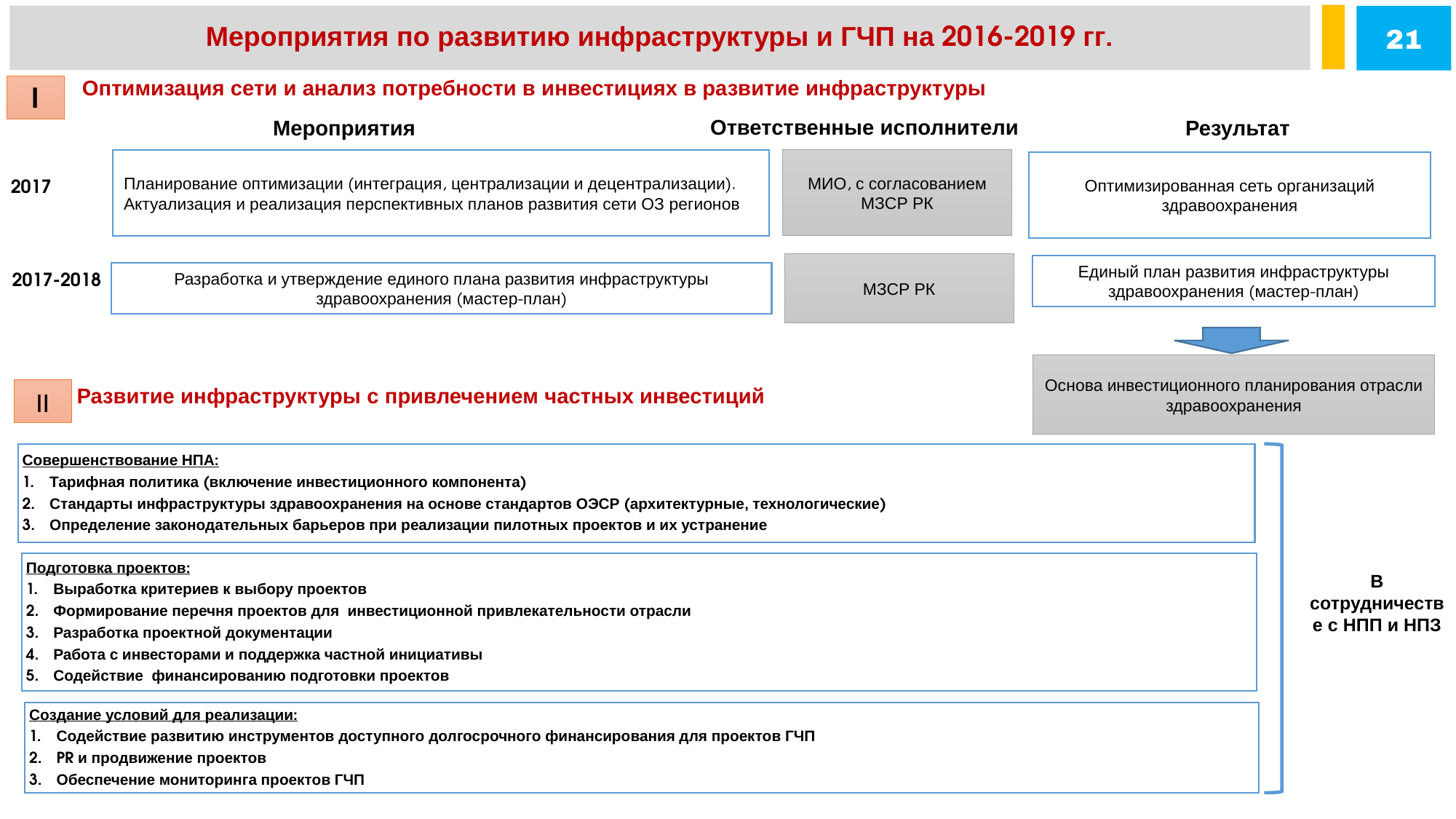

21
Мероприятия по развитию инфраструктуры и ГЧП на 2016-2019 гг.
Оптимизация сети и анализ потребности в инвестициях в развитие инфраструктуры
I

Ответственные исполнители
Мероприятия
Результат
МИО, с согласованием МЗСР РК
Планирование оптимизации (интеграция, централизации и децентрализации).
Актуализация и реализация перспективных планов развития сети ОЗ регионов
Оптимизированная сеть организаций здравоохранения
2017
МЗСР РК
Единый план развития инфраструктуры здравоохранения (мастер-план)
Разработка и утверждение единого плана развития инфраструктуры здравоохранения (мастер-план)
2017-2018

Основа инвестиционного планирования отрасли здравоохранения
Развитие инфраструктуры с привлечением частных инвестиций
II
Совершенствование НПА:
Тарифная политика (включение инвестиционного компонента)
Стандарты инфраструктуры здравоохранения на основе стандартов ОЭСР (архитектурные, технологические)
Определение законодательных барьеров при реализации пилотных проектов и их устранение

Подготовка проектов:
Выработка критериев к выбору проектов
Формирование перечня проектов для  инвестиционной привлекательности отрасли
Разработка проектной документации
Работа с инвесторами и поддержка частной инициативы
Содействие  финансированию подготовки проектов
В сотрудничестве с НПП и НПЗ
Создание условий для реализации:
Содействие развитию инструментов доступного долгосрочного финансирования для проектов ГЧП
PR и продвижение проектов
Обеспечение мониторинга проектов ГЧП